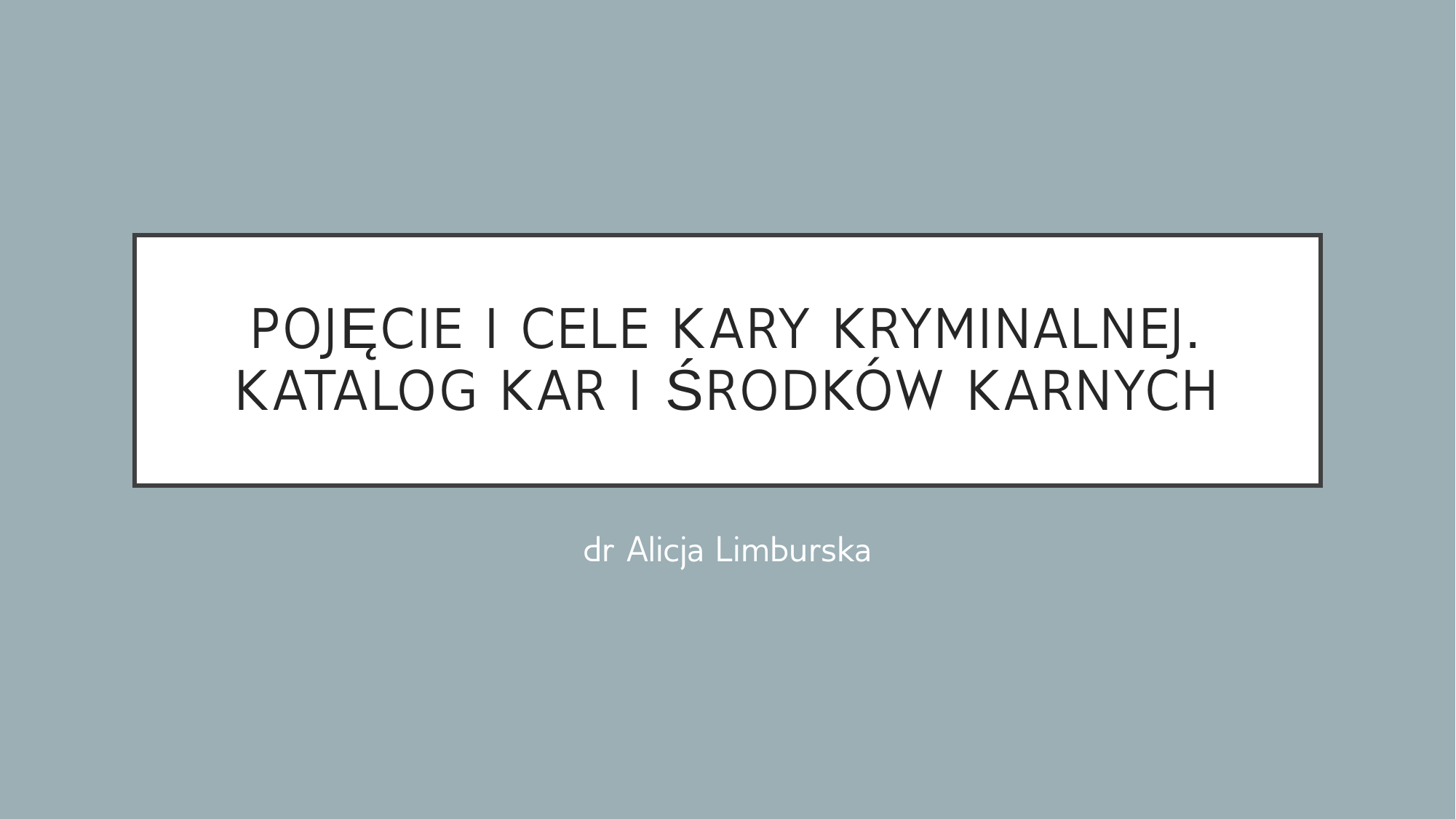

# Pojęcie i cele kary kryminalnej. Katalog kar i środków karnych
dr Alicja Limburska